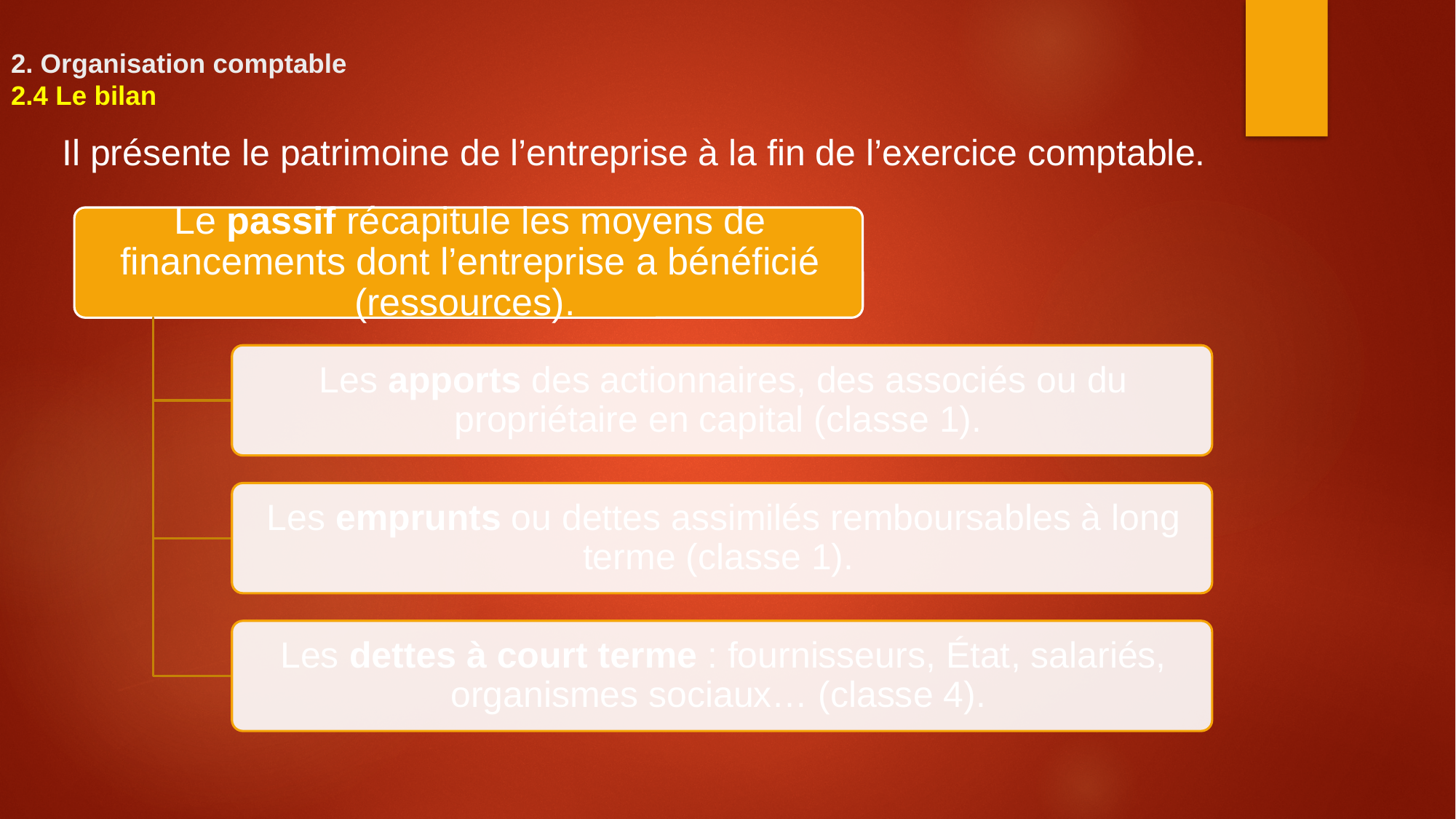

# 2. Organisation comptable 2.4 Le bilan
Il présente le patrimoine de l’entreprise à la fin de l’exercice comptable.
Le passif récapitule les moyens de financements dont l’entreprise a bénéficié (ressources).
Les apports des actionnaires, des associés ou du propriétaire en capital (classe 1).
Les emprunts ou dettes assimilés remboursables à long terme (classe 1).
Les dettes à court terme : fournisseurs, État, salariés, organismes sociaux… (classe 4).